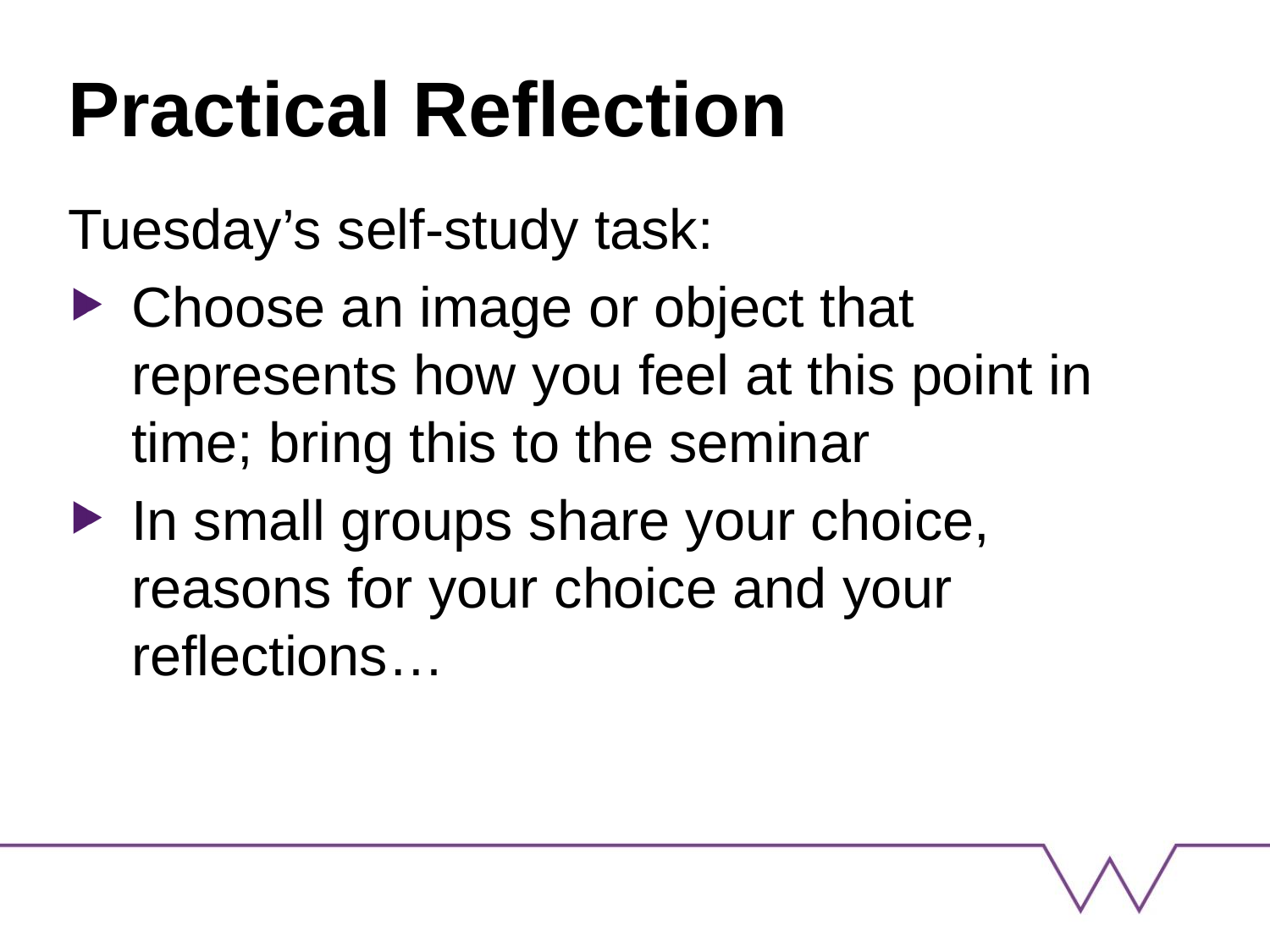

# Practical Reflection
Tuesday’s self-study task:
Choose an image or object that represents how you feel at this point in time; bring this to the seminar
In small groups share your choice, reasons for your choice and your reflections…